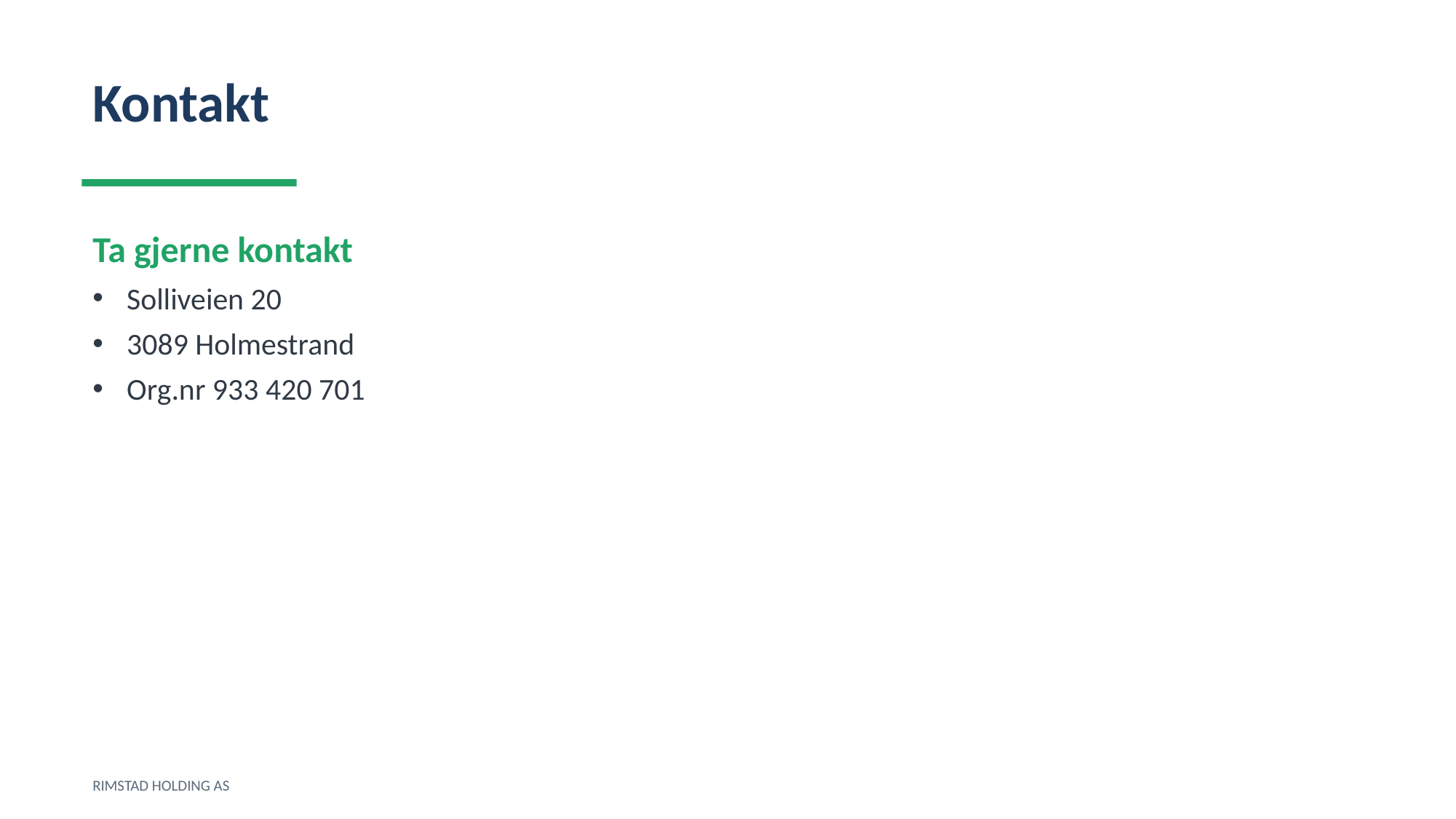

Kontakt

Ta gjerne kontakt
Solliveien 20
3089 Holmestrand
Org.nr 933 420 701
RIMSTAD HOLDING AS